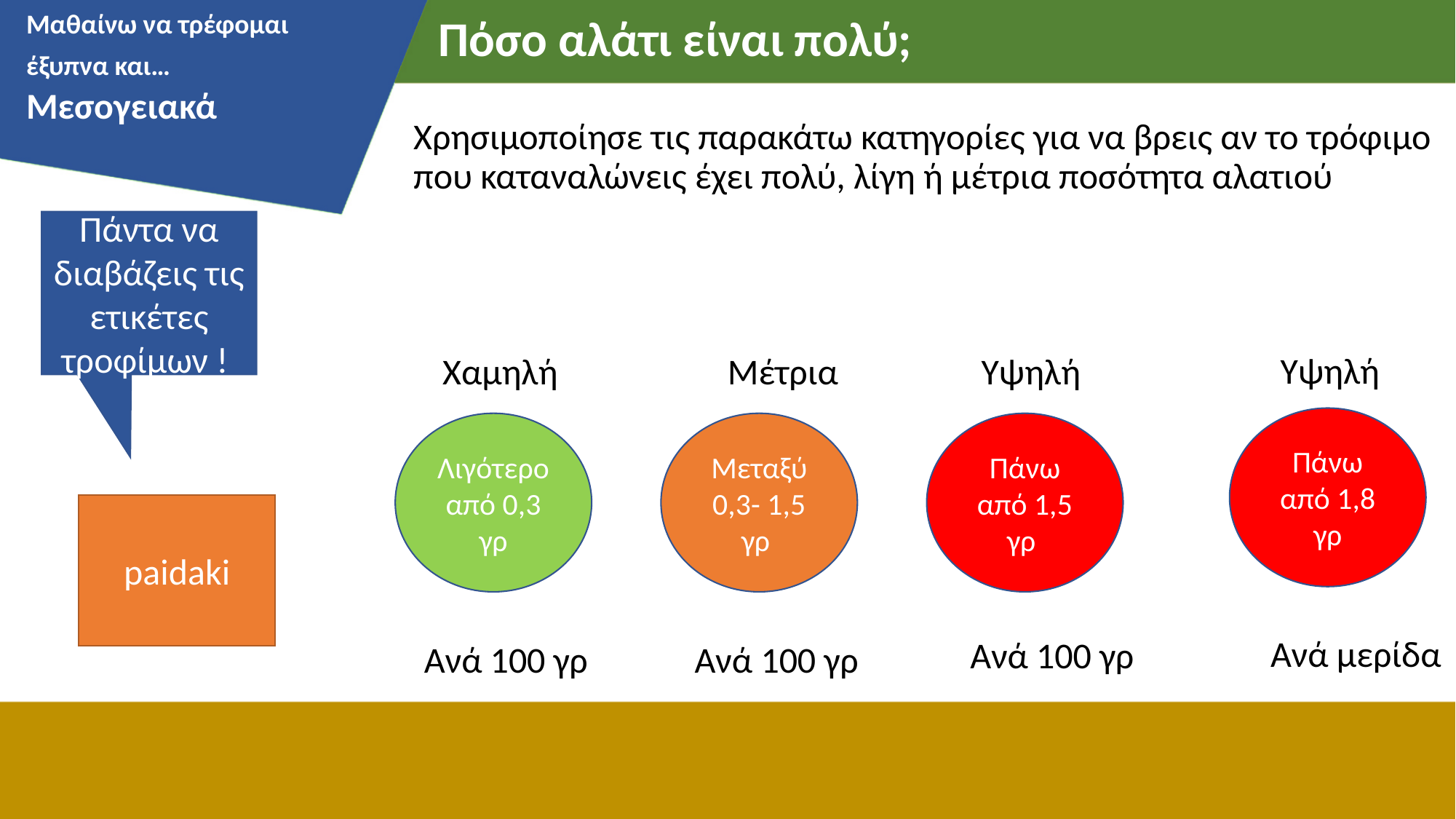

# Πόσο αλάτι είναι πολύ;
Χρησιμοποίησε τις παρακάτω κατηγορίες για να βρεις αν το τρόφιμο που καταναλώνεις έχει πολύ, λίγη ή μέτρια ποσότητα αλατιού
Πάντα να διαβάζεις τις ετικέτες τροφίμων !
Υψηλή
Χαμηλή
Μέτρια
Υψηλή
Πάνω από 1,8 γρ
Λιγότερο από 0,3 γρ
Μεταξύ 0,3- 1,5 γρ
Πάνω από 1,5 γρ
paidaki
Ανά μερίδα
Ανά 100 γρ
Ανά 100 γρ
Ανά 100 γρ